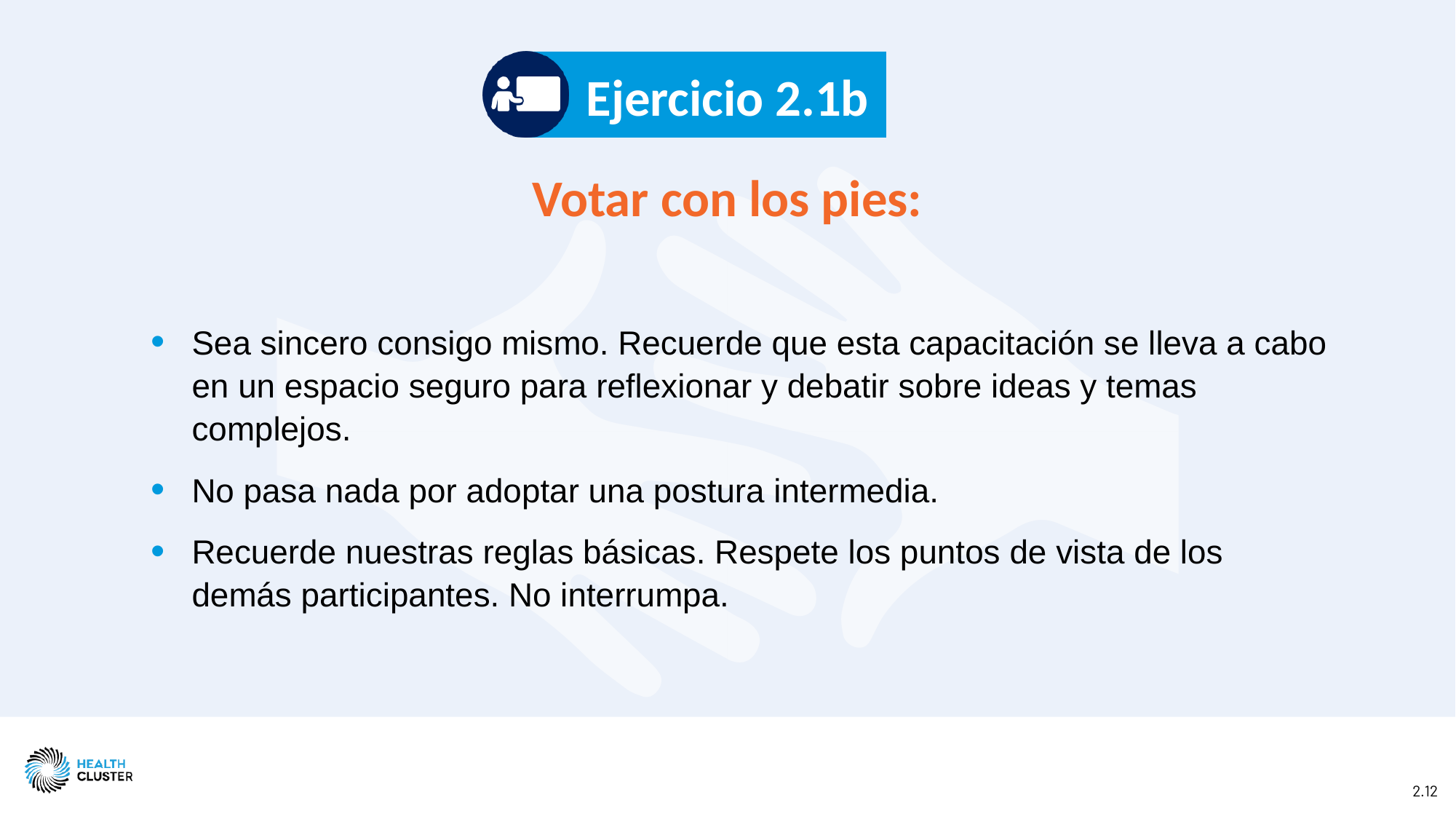

Ejercicio 2.1b

# Votar con los pies:
Sea sincero consigo mismo. Recuerde que esta capacitación se lleva a cabo en un espacio seguro para reflexionar y debatir sobre ideas y temas complejos.
No pasa nada por adoptar una postura intermedia.
Recuerde nuestras reglas básicas. Respete los puntos de vista de los demás participantes. No interrumpa.
2.12